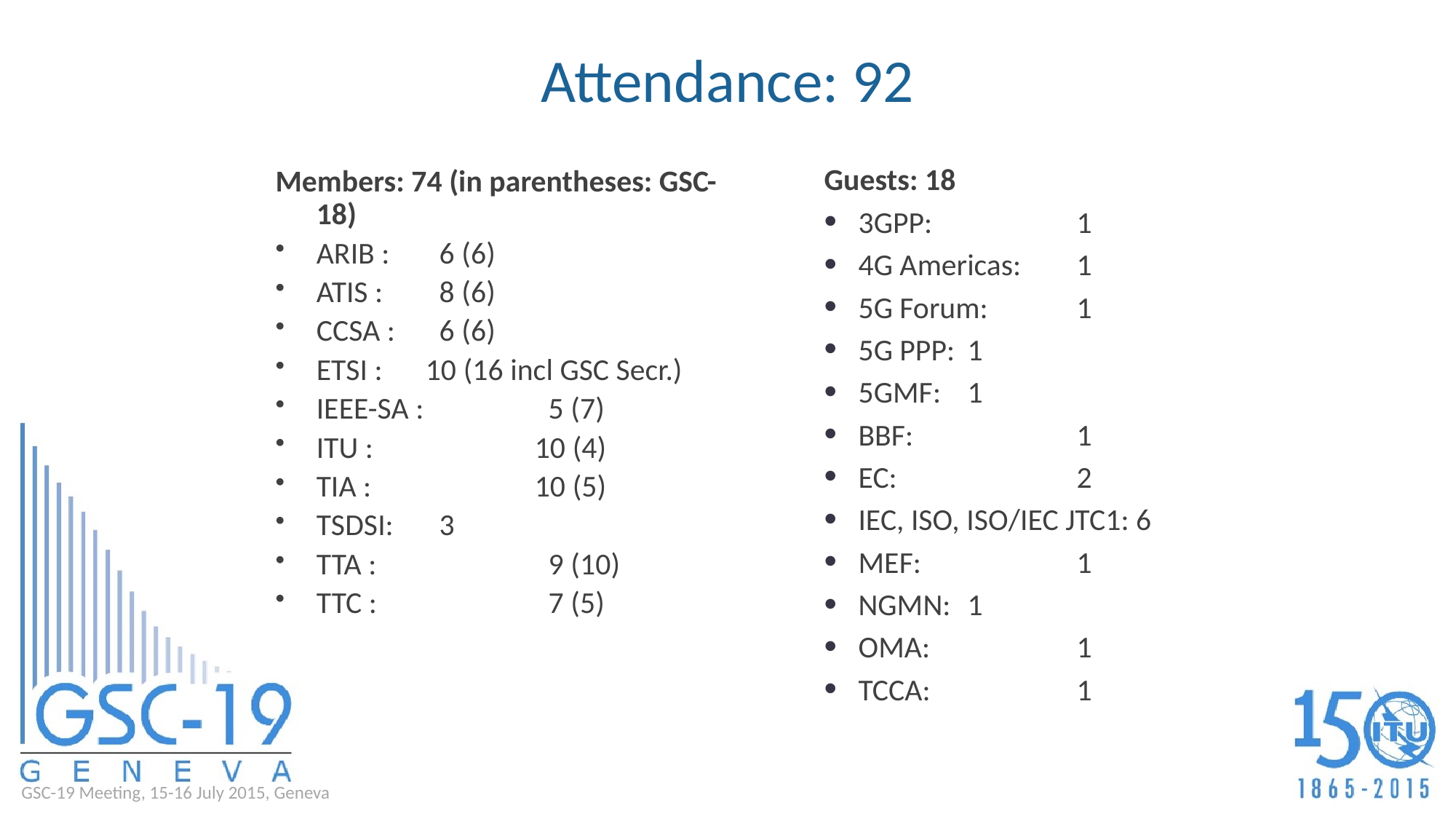

# Attendance: 92
Guests: 18
3GPP:		1
4G Americas:	1
5G Forum:	1
5G PPP:	1
5GMF:	1
BBF:		1
EC:		2
IEC, ISO, ISO/IEC JTC1: 6
MEF:		1
NGMN:	1
OMA:		1
TCCA:		1

Members: 74 (in parentheses: GSC-18)
ARIB : 	  6 (6)
ATIS :  	  8 (6)
CCSA : 	  6 (6)
ETSI : 	10 (16 incl GSC Secr.)
IEEE-SA : 	  5 (7)
ITU : 		10 (4)
TIA : 		10 (5)
TSDSI: 	  3
TTA : 	  	  9 (10)
TTC : 		  7 (5)